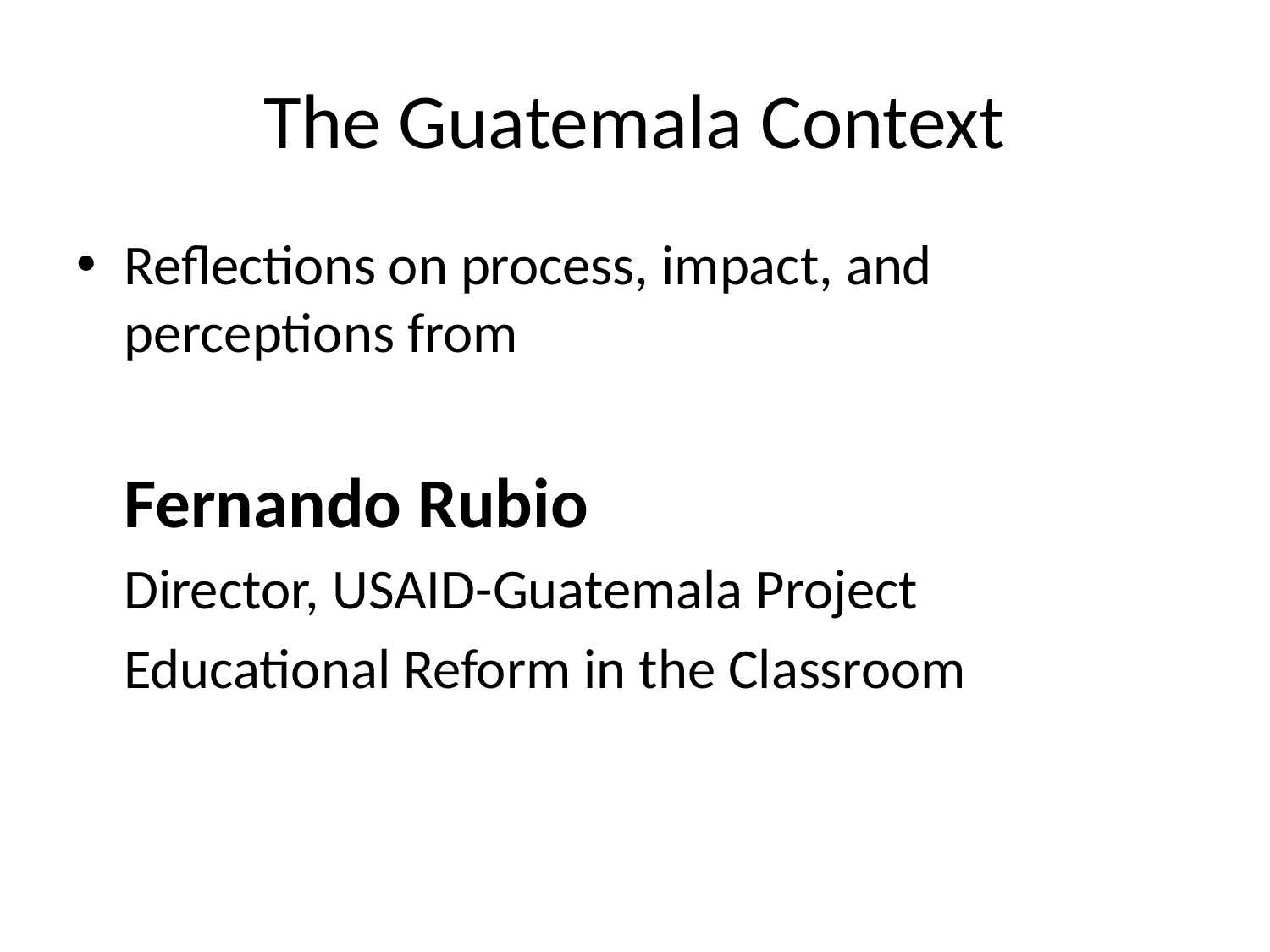

# The Guatemala Context
Reflections on process, impact, and perceptions from

	Fernando Rubio
	Director, USAID-Guatemala Project
	Educational Reform in the Classroom